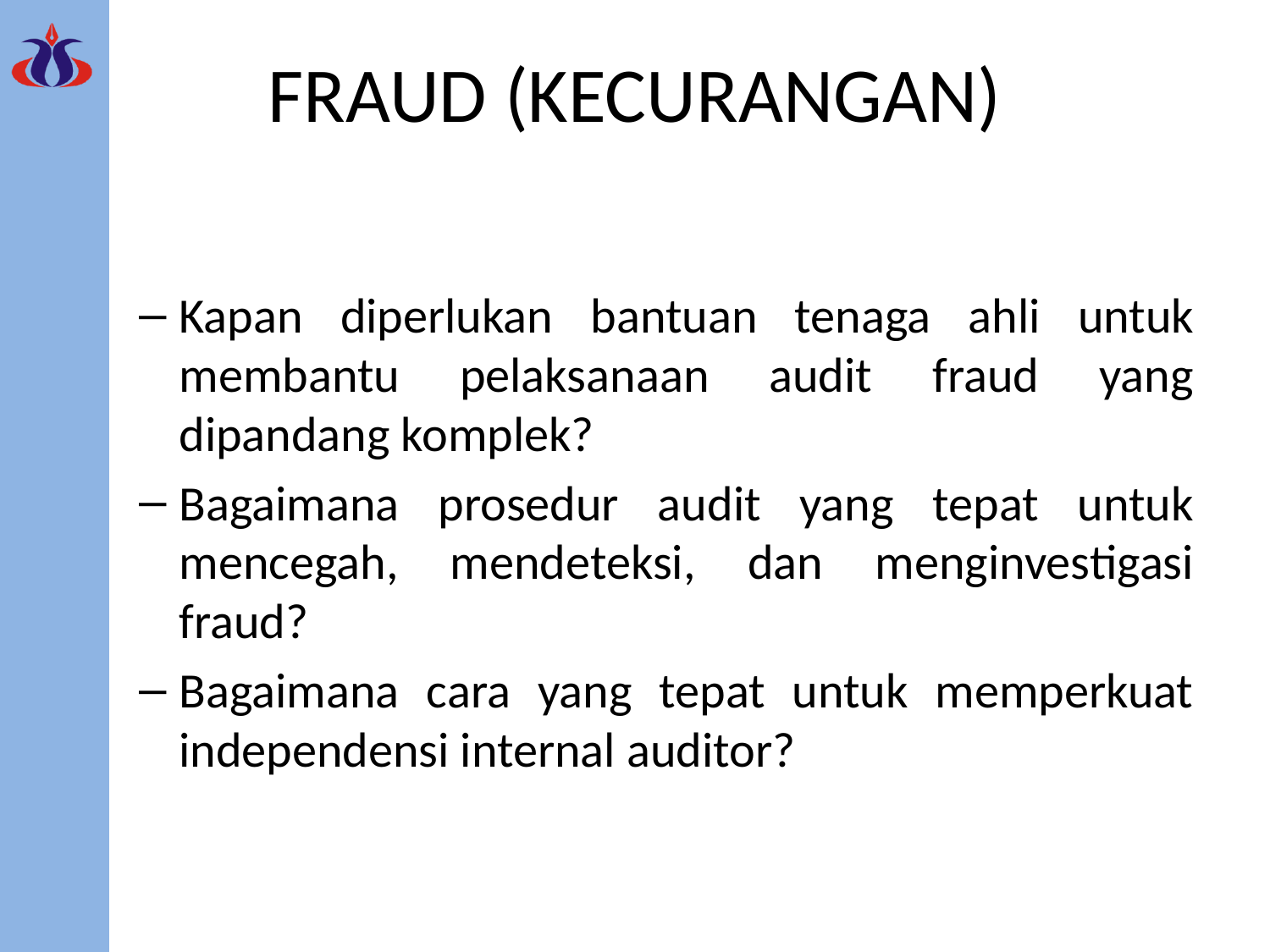

# FRAUD (KECURANGAN)
Kapan diperlukan bantuan tenaga ahli untuk membantu pelaksanaan audit fraud yang dipandang komplek?
Bagaimana prosedur audit yang tepat untuk mencegah, mendeteksi, dan menginvestigasi fraud?
Bagaimana cara yang tepat untuk memperkuat independensi internal auditor?